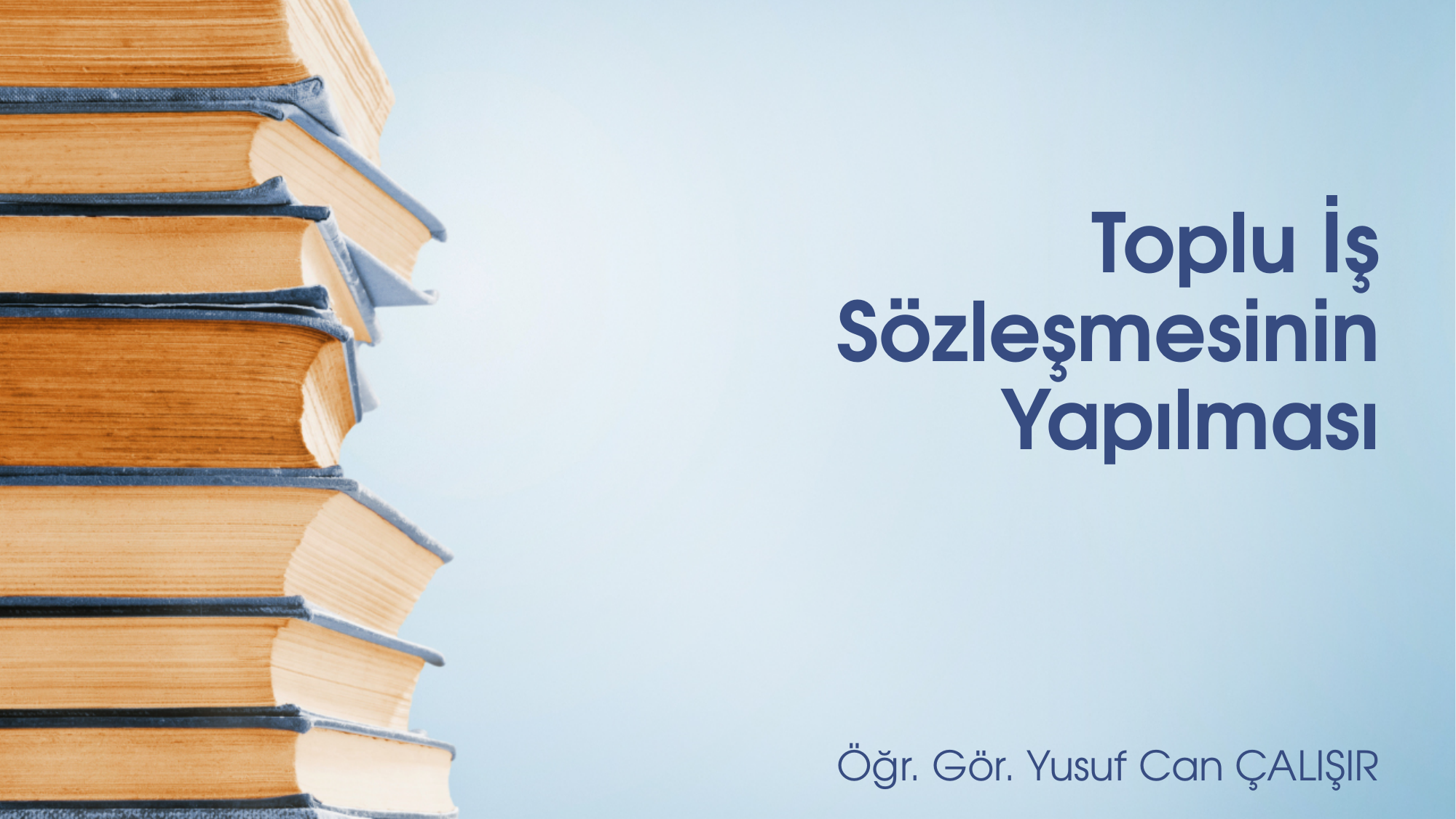

# Toplu İş Sözleşmesinin Yapılması
Öğr. Gör. Yusuf Can ÇALIŞIR